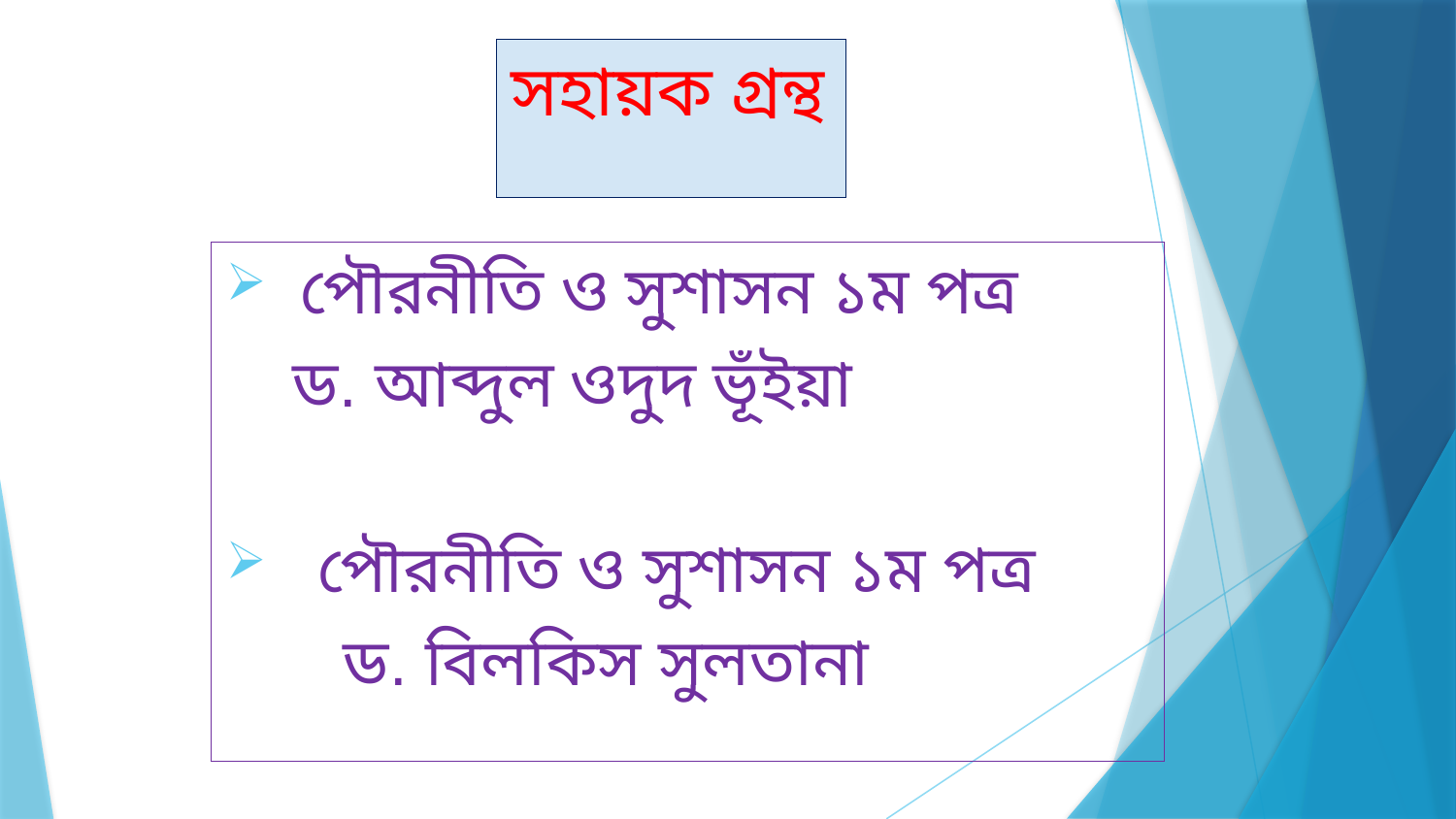

# সহায়ক গ্রন্থ
  পৌরনীতি ও সুশাসন ১ম পত্র
    ড. আব্দুল ওদুদ ভূঁইয়া

   পৌরনীতি ও সুশাসন ১ম পত্র
       ড. বিলকিস সুলতানা